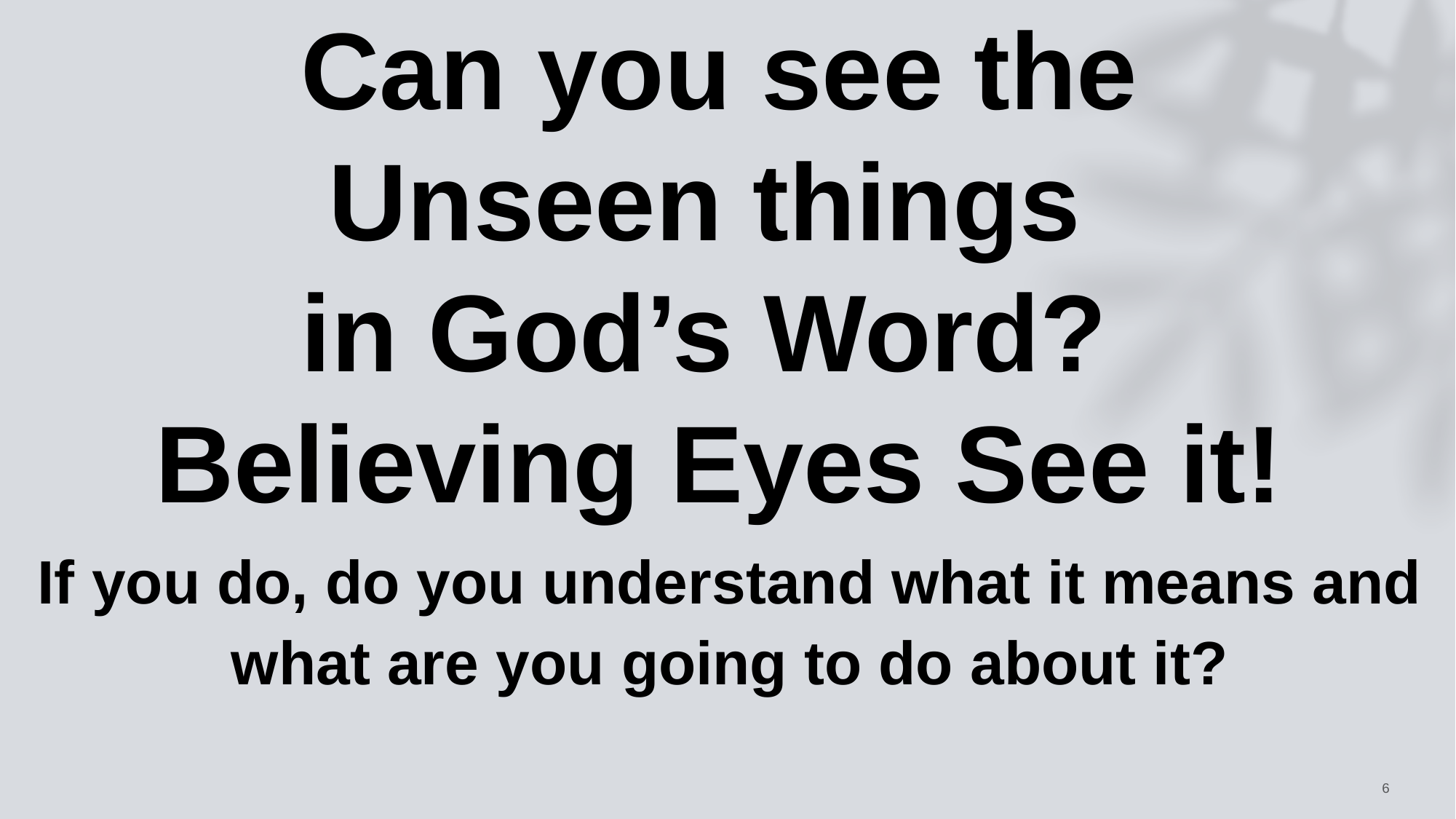

# Can you see the Unseen things in God’s Word? Believing Eyes See it!
If you do, do you understand what it means and what are you going to do about it?
6